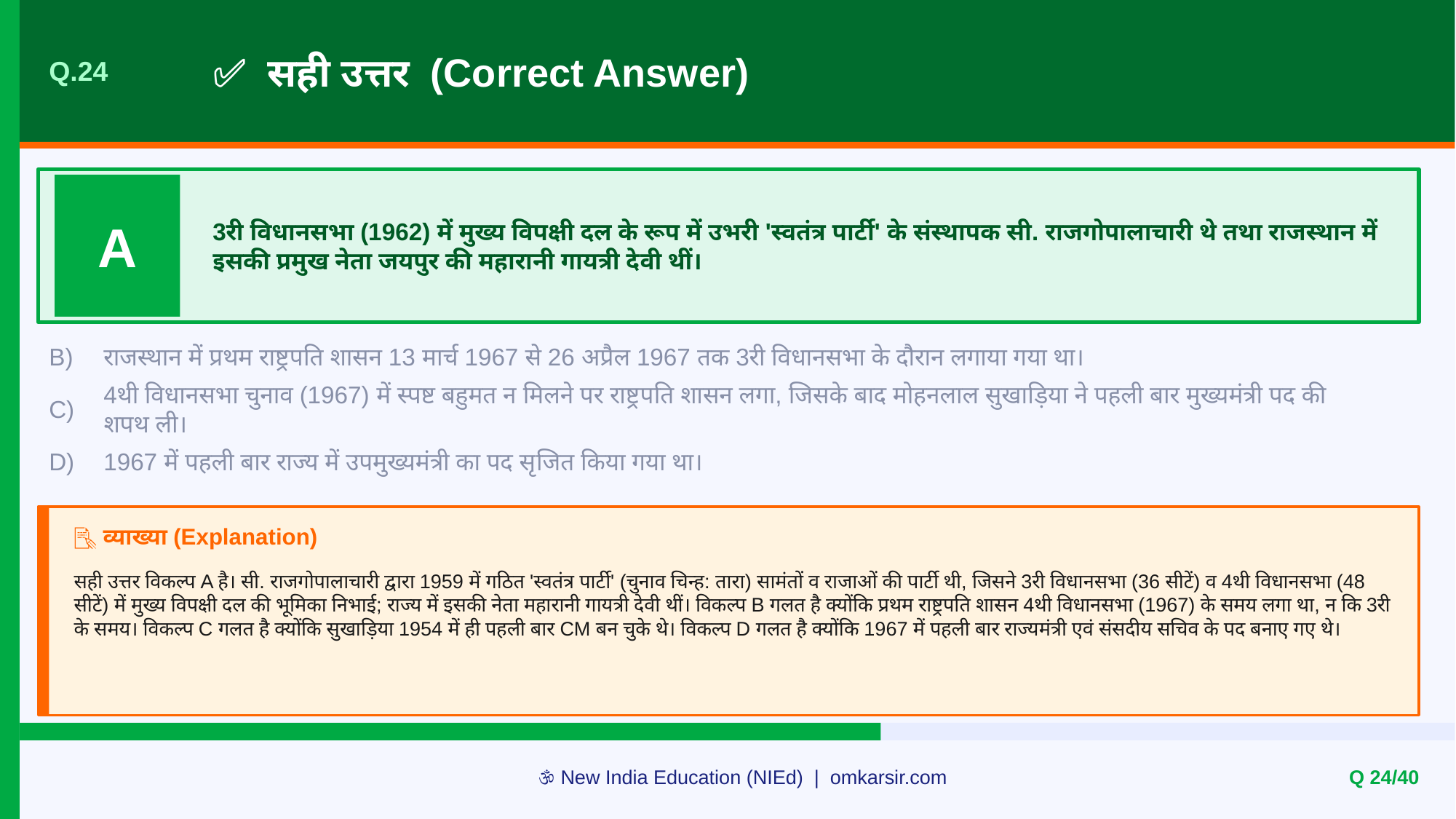

✅  सही उत्तर  (Correct Answer)
Q.24

A
3री विधानसभा (1962) में मुख्य विपक्षी दल के रूप में उभरी 'स्वतंत्र पार्टी' के संस्थापक सी. राजगोपालाचारी थे तथा राजस्थान में इसकी प्रमुख नेता जयपुर की महारानी गायत्री देवी थीं।
B)
राजस्थान में प्रथम राष्ट्रपति शासन 13 मार्च 1967 से 26 अप्रैल 1967 तक 3री विधानसभा के दौरान लगाया गया था।
C)
4थी विधानसभा चुनाव (1967) में स्पष्ट बहुमत न मिलने पर राष्ट्रपति शासन लगा, जिसके बाद मोहनलाल सुखाड़िया ने पहली बार मुख्यमंत्री पद की शपथ ली।
D)
1967 में पहली बार राज्य में उपमुख्यमंत्री का पद सृजित किया गया था।

📝 व्याख्या (Explanation)
सही उत्तर विकल्प A है। सी. राजगोपालाचारी द्वारा 1959 में गठित 'स्वतंत्र पार्टी' (चुनाव चिन्ह: तारा) सामंतों व राजाओं की पार्टी थी, जिसने 3री विधानसभा (36 सीटें) व 4थी विधानसभा (48 सीटें) में मुख्य विपक्षी दल की भूमिका निभाई; राज्य में इसकी नेता महारानी गायत्री देवी थीं। विकल्प B गलत है क्योंकि प्रथम राष्ट्रपति शासन 4थी विधानसभा (1967) के समय लगा था, न कि 3री के समय। विकल्प C गलत है क्योंकि सुखाड़िया 1954 में ही पहली बार CM बन चुके थे। विकल्प D गलत है क्योंकि 1967 में पहली बार राज्यमंत्री एवं संसदीय सचिव के पद बनाए गए थे।

🕉️ New India Education (NIEd)  |  omkarsir.com
Q 24/40